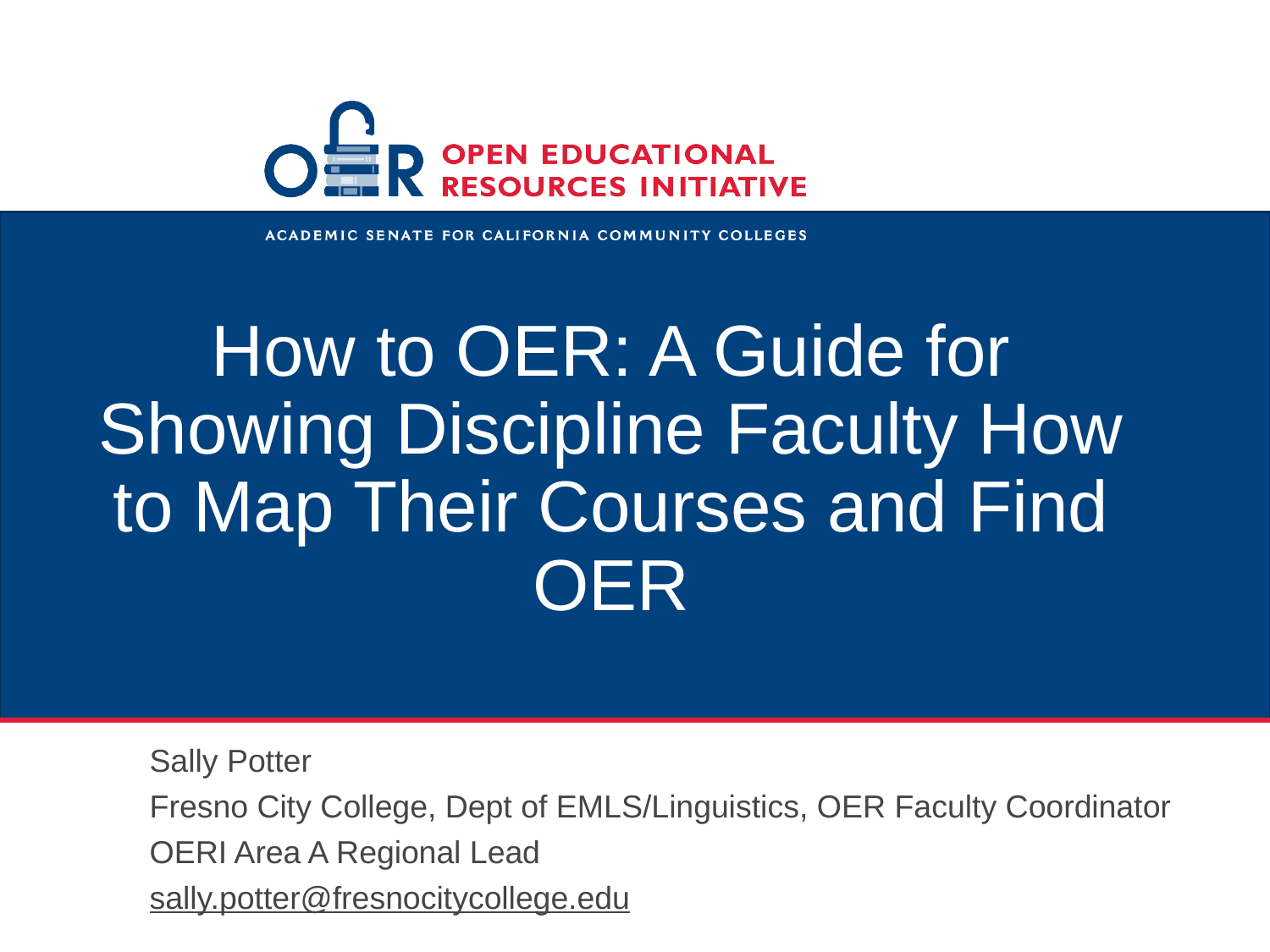

# How to OER: A Guide for Showing Discipline Faculty How to Map Their Courses and Find OER

Sally Potter
Fresno City College, Dept of EMLS/Linguistics, OER Faculty Coordinator
OERI Area A Regional Lead
sally.potter@fresnocitycollege.edu